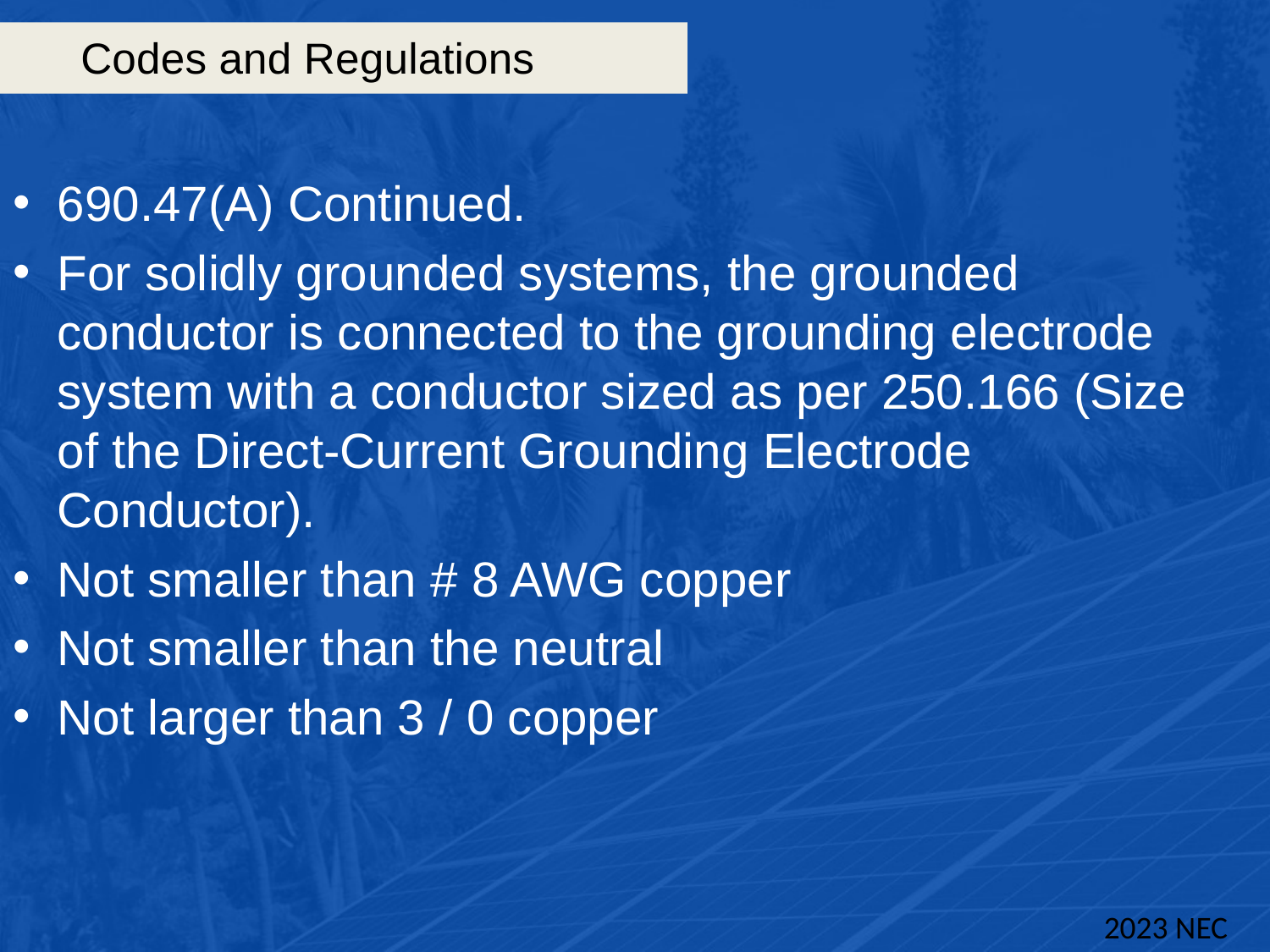

# Codes and Regulations
690.47(A) Continued.
For solidly grounded systems, the grounded conductor is connected to the grounding electrode system with a conductor sized as per 250.166 (Size of the Direct-Current Grounding Electrode Conductor).
Not smaller than # 8 AWG copper
Not smaller than the neutral
Not larger than 3 / 0 copper
2023 NEC